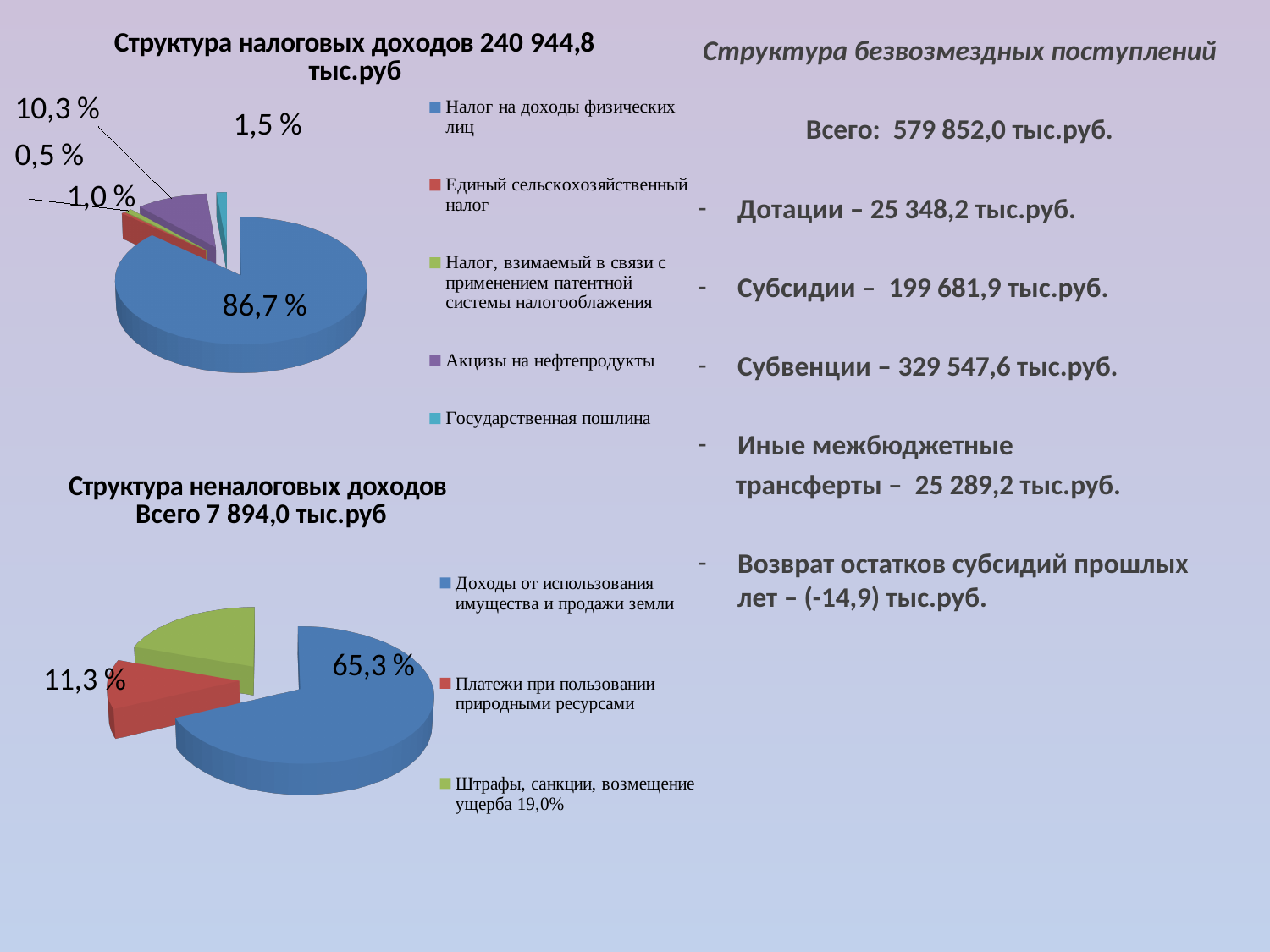

[unsupported chart]

Структура безвозмездных поступлений

Всего:  579 852,0 тыс.руб.

Дотации – 25 348,2 тыс.руб.

Субсидии –  199 681,9 тыс.руб.

Субвенции – 329 547,6 тыс.руб.

Иные межбюджетные
      трансферты –  25 289,2 тыс.руб.

Возврат остатков субсидий прошлых лет – (-14,9) тыс.руб.

[unsupported chart]